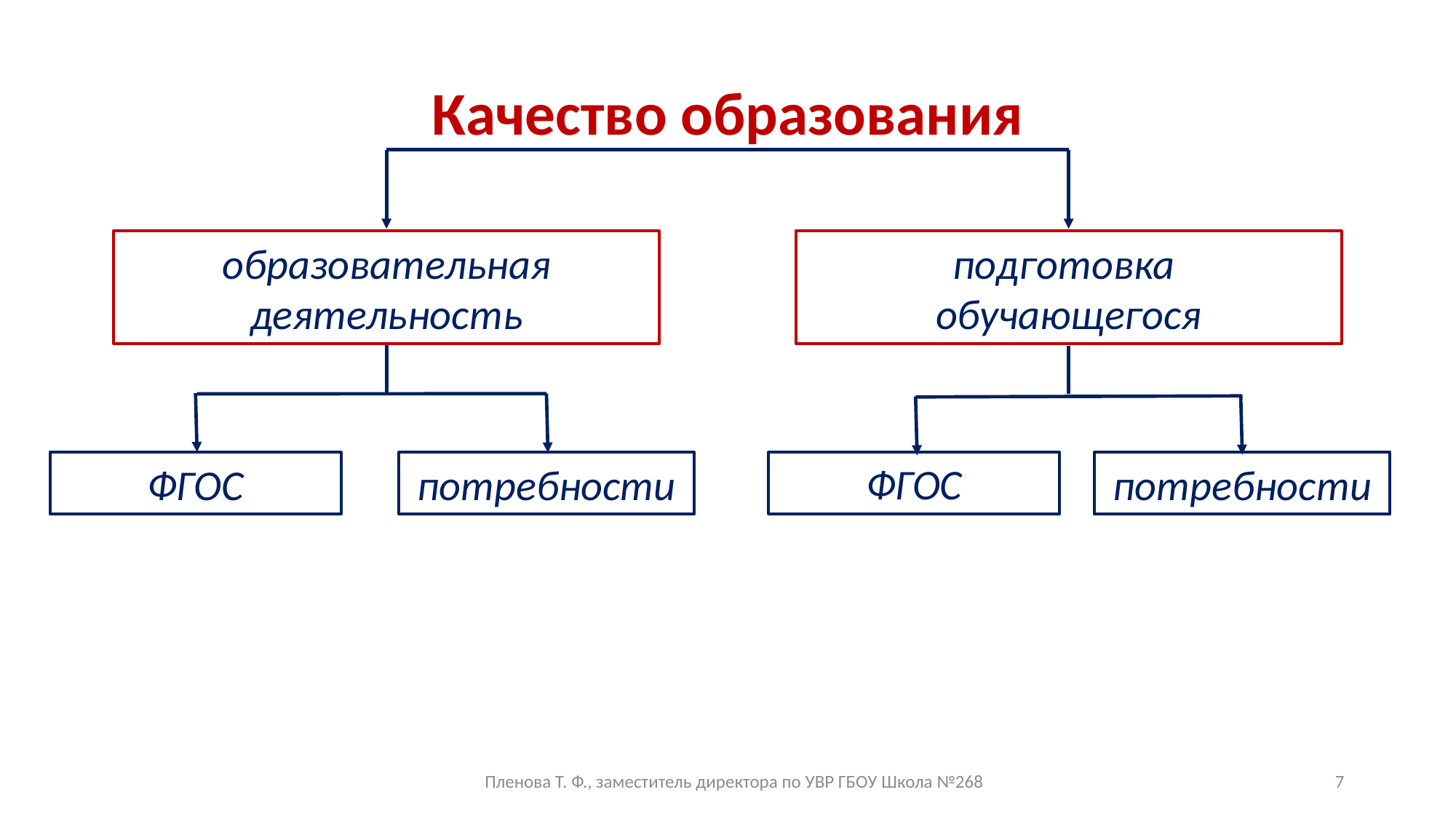

# Качество образования
образовательная деятельность
подготовка
обучающегося
ФГОС
ФГОС
потребности
потребности
Пленова Т. Ф., заместитель директора по УВР ГБОУ Школа №268
7